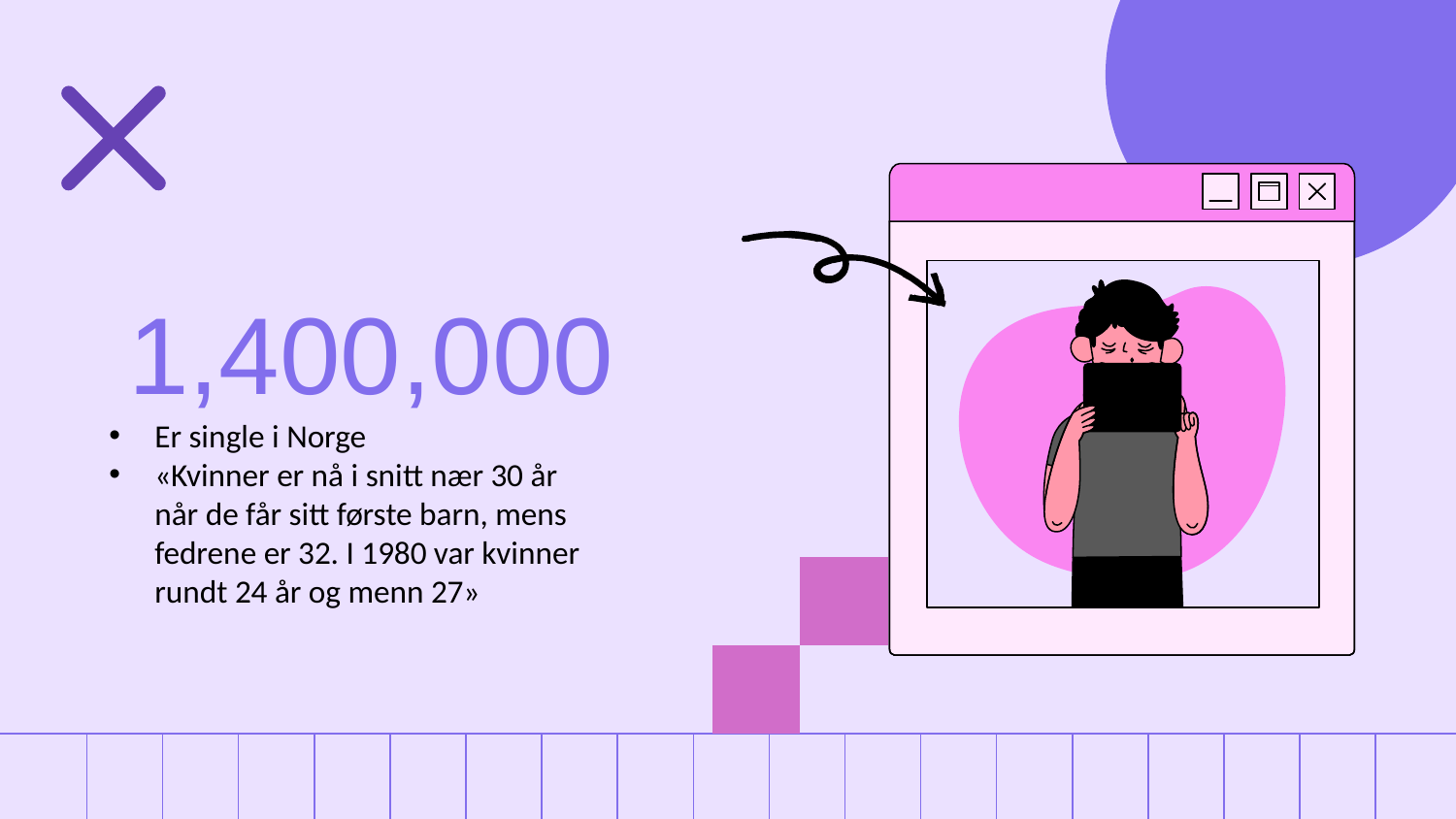

# 1,400,000

Er single i Norge
«Kvinner er nå i snitt nær 30 år når de får sitt første barn, mens fedrene er 32. I 1980 var kvinner rundt 24 år og menn 27»